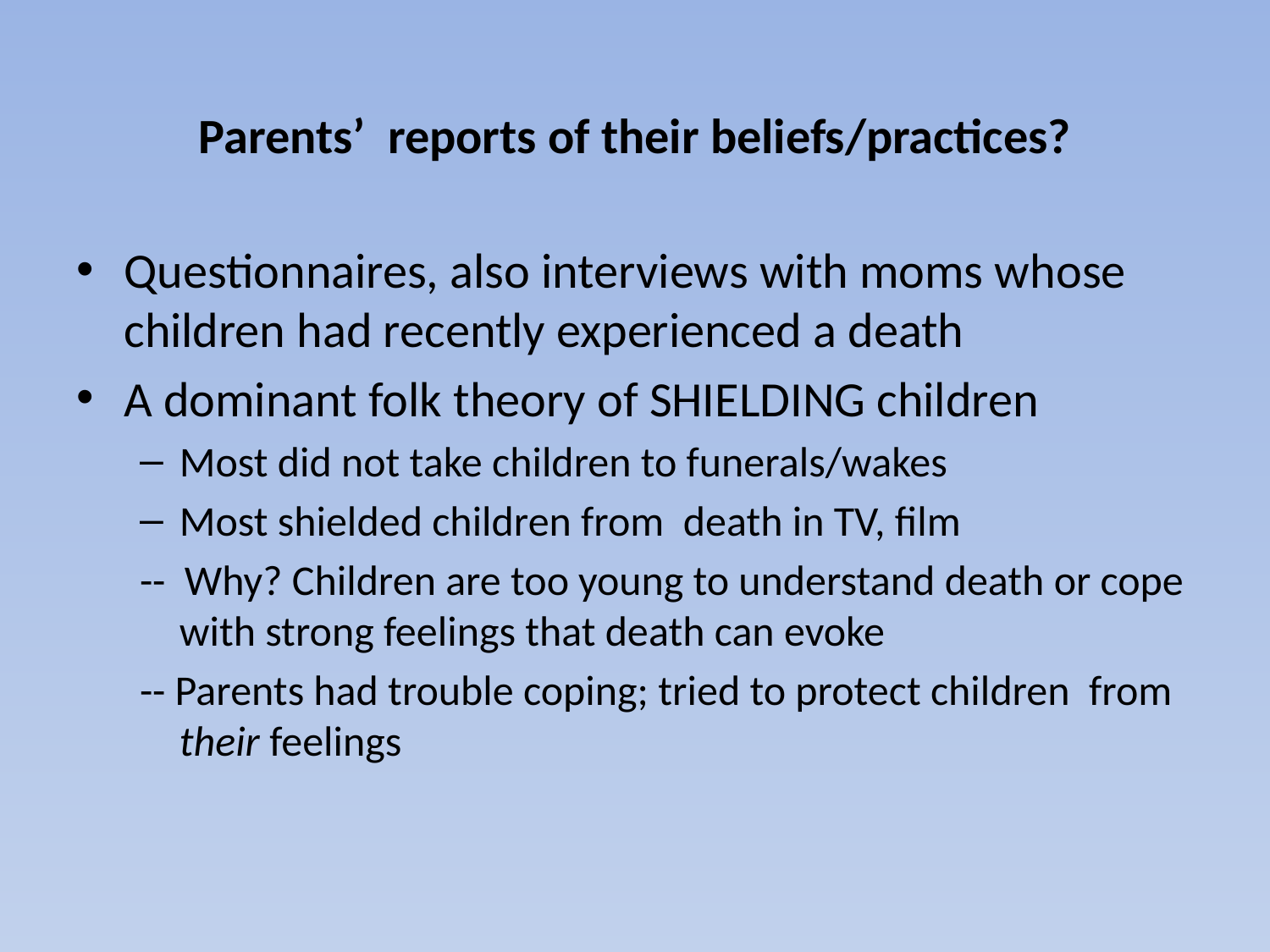

# Parents’  reports of their beliefs/practices?
Questionnaires, also interviews with moms whose children had recently experienced a death
A dominant folk theory of SHIELDING children
Most did not take children to funerals/wakes
Most shielded children from  death in TV, film
--  Why? Children are too young to understand death or cope with strong feelings that death can evoke
-- Parents had trouble coping; tried to protect children  from their feelings